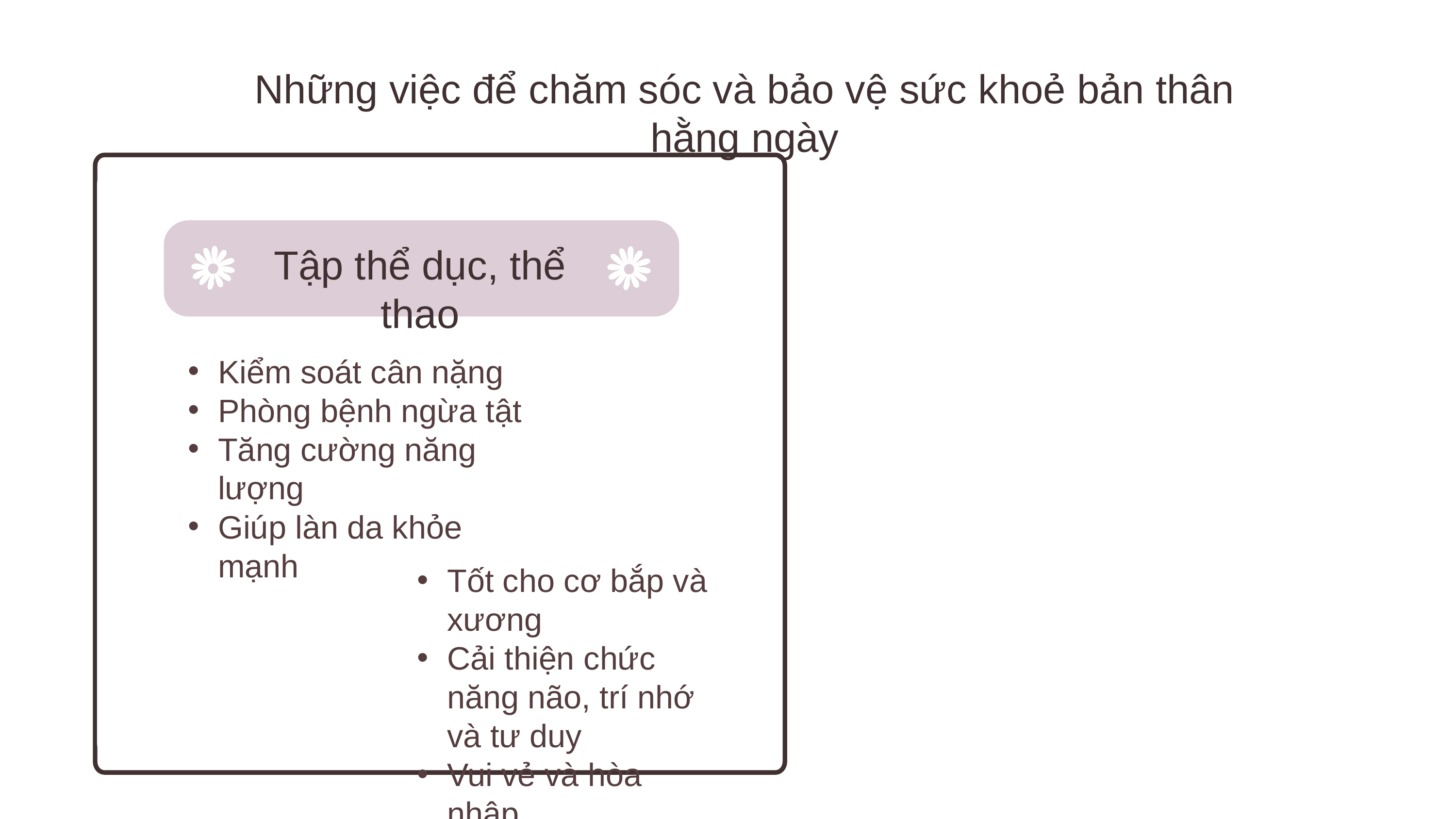

Những việc để chăm sóc và bảo vệ sức khoẻ bản thân hằng ngày

Tập thể dục, thể thao

Kiểm soát cân nặng
Phòng bệnh ngừa tật
Tăng cường năng lượng
Giúp làn da khỏe mạnh
Tốt cho cơ bắp và xương
Cải thiện chức năng não, trí nhớ và tư duy
Vui vẻ và hòa nhập